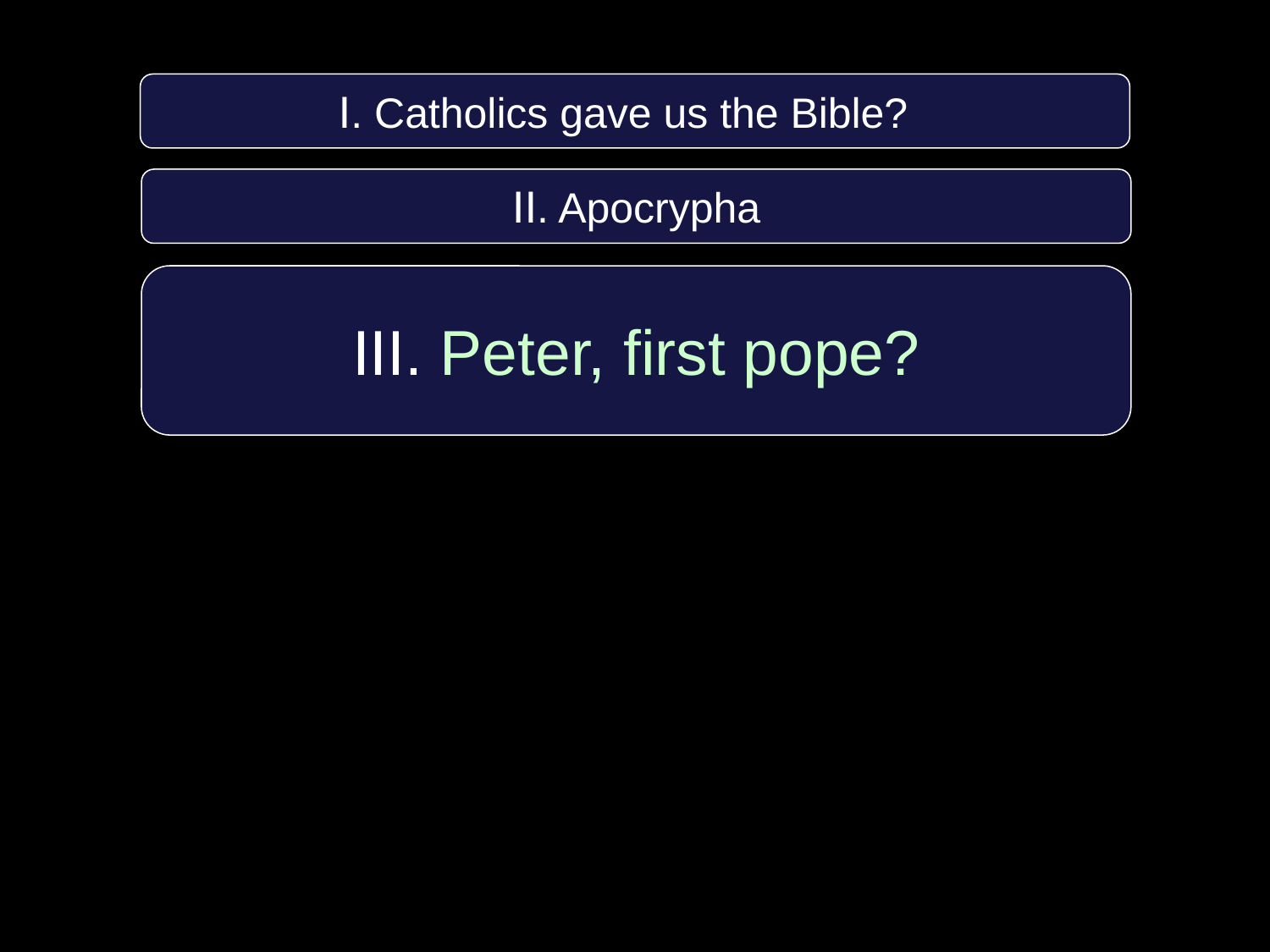

I. Catholics gave us the Bible?
II. Apocrypha
III. Peter, first pope?